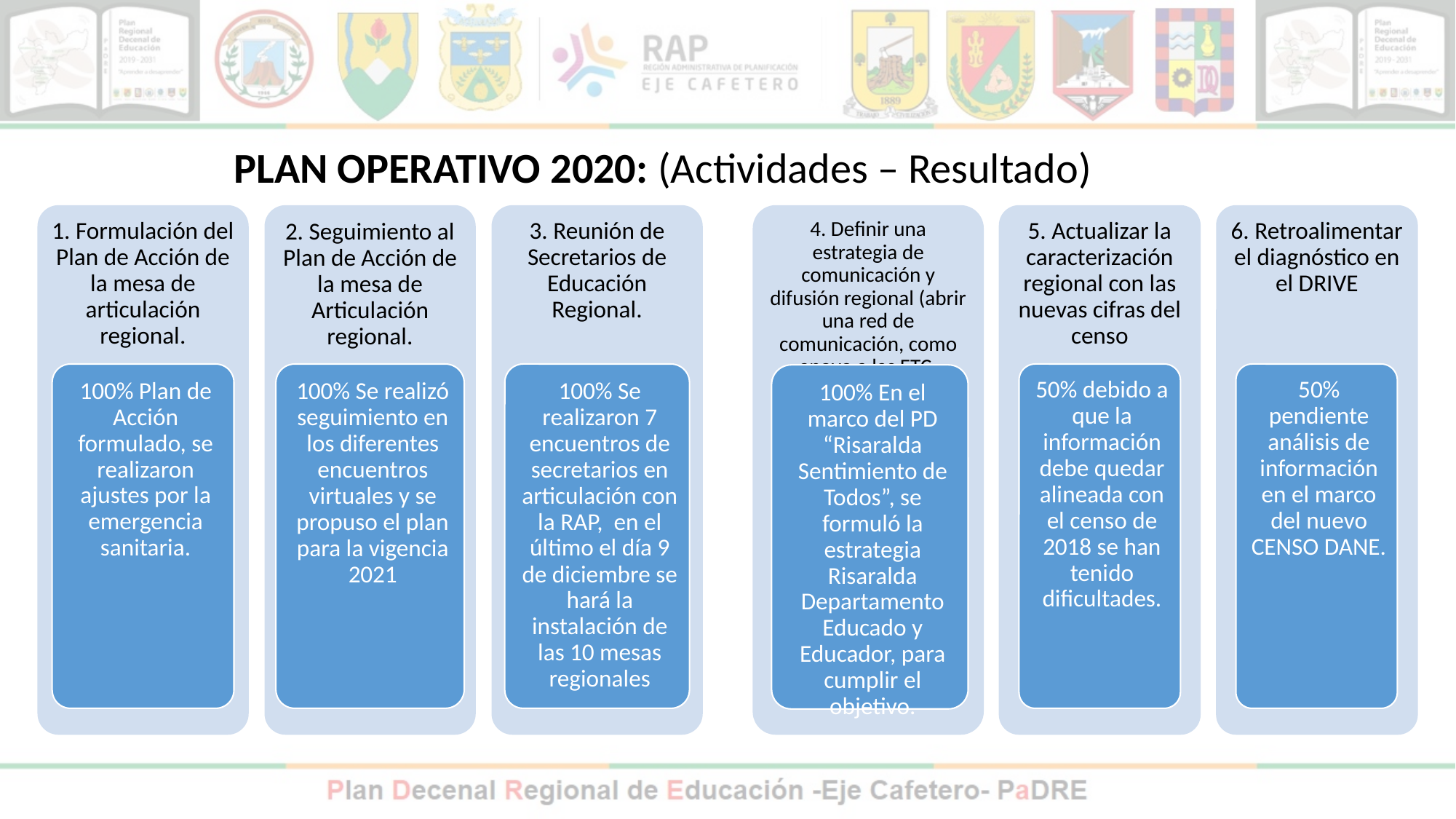

PLAN OPERATIVO 2020: (Actividades – Resultado)

1. Formulación del Plan de Acción de la mesa de articulación regional.
100% Plan de Acción formulado, se realizaron ajustes por la emergencia sanitaria.
2. Seguimiento al Plan de Acción de la mesa de Articulación regional.
100% Se realizó seguimiento en los diferentes encuentros virtuales y se propuso el plan para la vigencia 2021
3. Reunión de Secretarios de Educación Regional.
100% Se realizaron 7 encuentros de secretarios en articulación con la RAP,  en el último el día 9 de diciembre se hará la instalación de las 10 mesas regionales
4. Definir una estrategia de comunicación y difusión regional (abrir una red de comunicación, como apoyo a las ETC.
100% En el marco del PD “Risaralda Sentimiento de Todos”, se formuló la estrategia Risaralda Departamento Educado y Educador, para cumplir el objetivo.
5. Actualizar la caracterización regional con las nuevas cifras del censo
50% debido a que la información debe quedar alineada con el censo de 2018 se han tenido dificultades.
6. Retroalimentar el diagnóstico en el DRIVE
50% pendiente análisis de información en el marco del nuevo CENSO DANE.